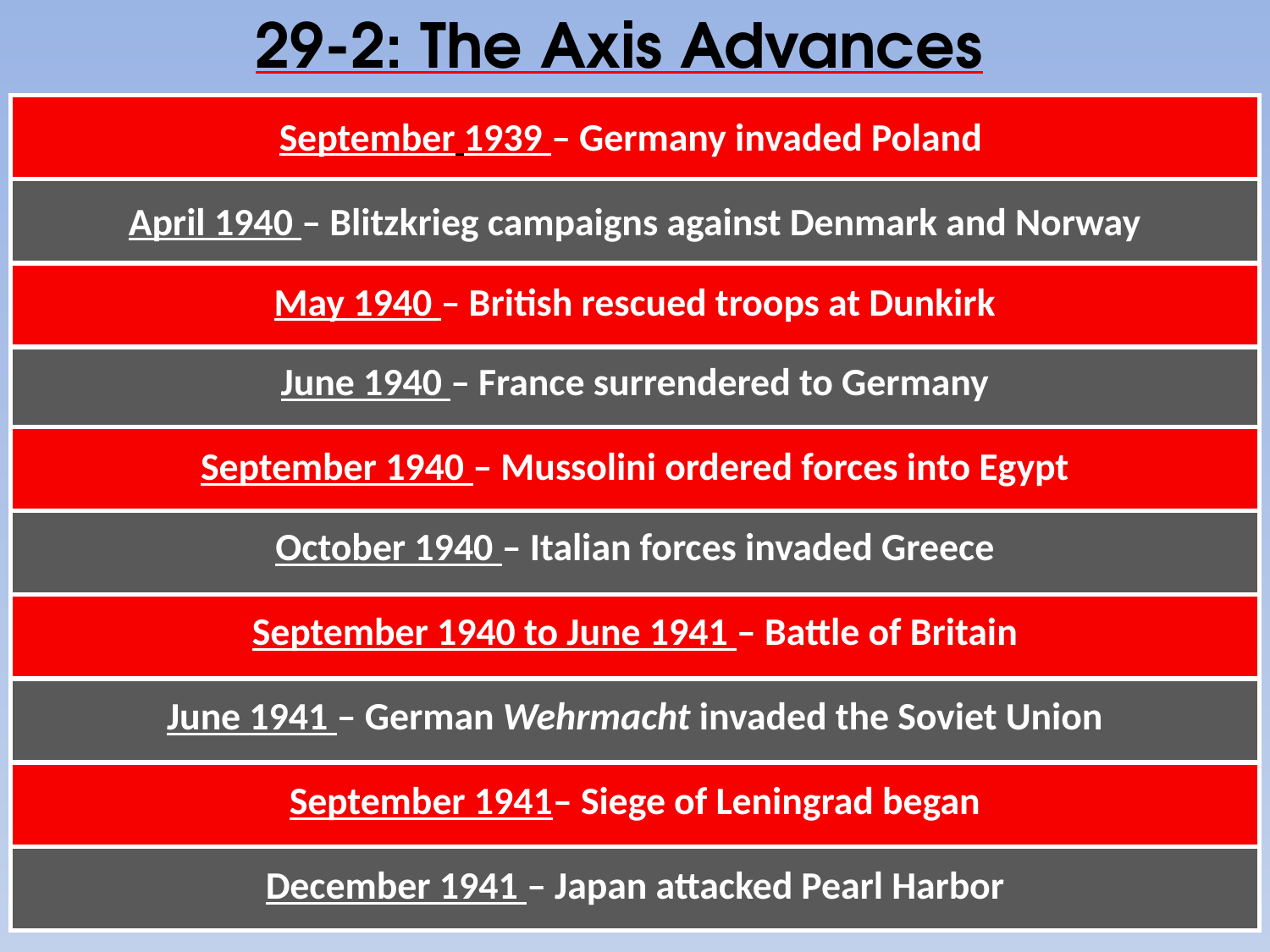

29-2: The Axis Advances
|  |
| --- |
|  |
|  |
|  |
|  |
|  |
|  |
|  |
|  |
|  |
September 1939 – Germany invaded Poland

April 1940 – Blitzkrieg campaigns against Denmark and Norway

May 1940 – British rescued troops at Dunkirk

June 1940 – France surrendered to Germany

September 1940 – Mussolini ordered forces into Egypt

October 1940 – Italian forces invaded Greece

September 1940 to June 1941 – Battle of Britain

June 1941 – German Wehrmacht invaded the Soviet Union

September 1941– Siege of Leningrad began

December 1941 – Japan attacked Pearl Harbor